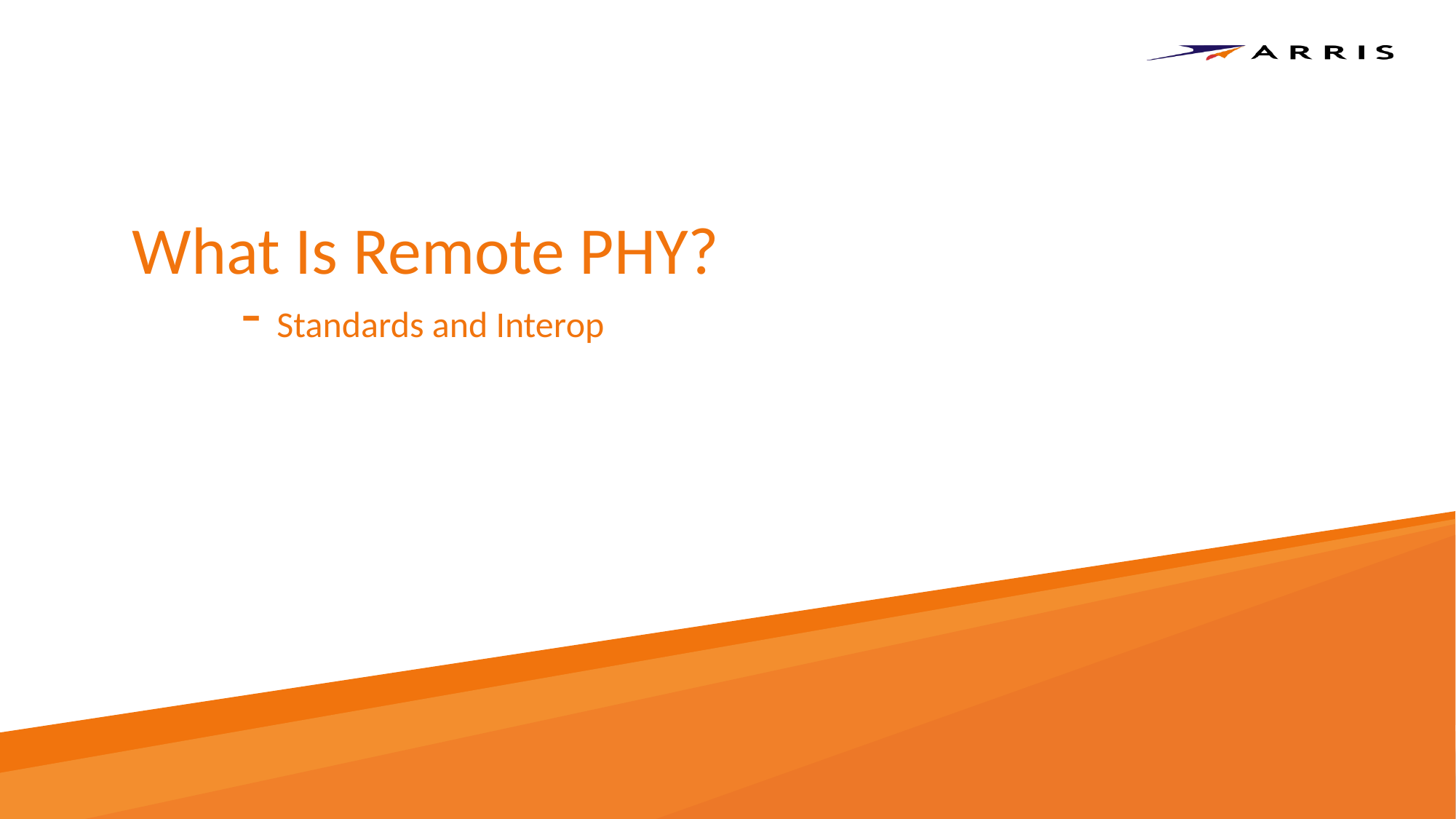

# What Is Remote PHY? - Standards and Interop